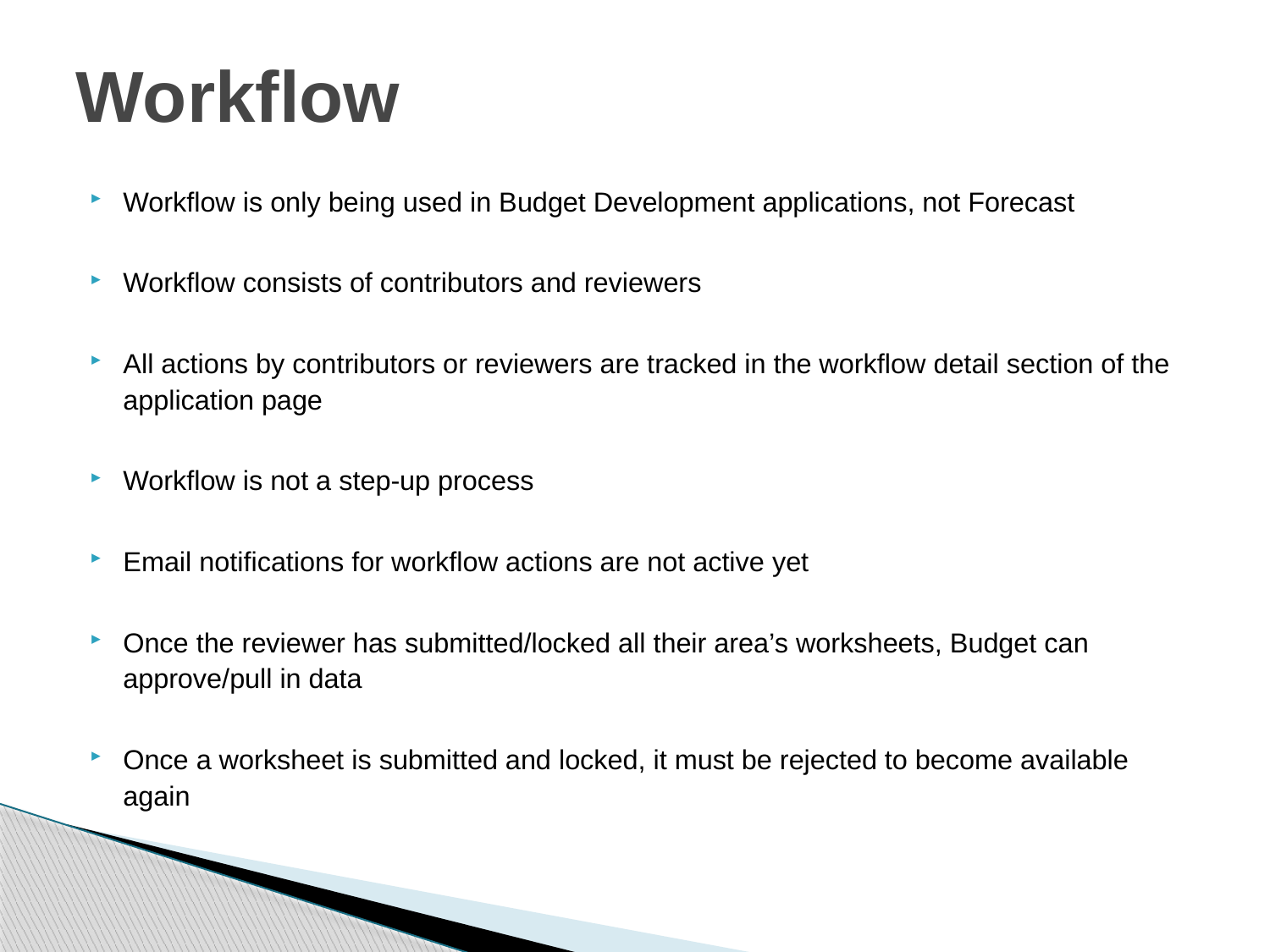

# Workflow

Workflow is only being used in Budget Development applications, not Forecast

Workflow consists of contributors and reviewers

All actions by contributors or reviewers are tracked in the workflow detail section of the application page

Workflow is not a step-up process

Email notifications for workflow actions are not active yet

Once the reviewer has submitted/locked all their area’s worksheets, Budget can approve/pull in data

Once a worksheet is submitted and locked, it must be rejected to become available again